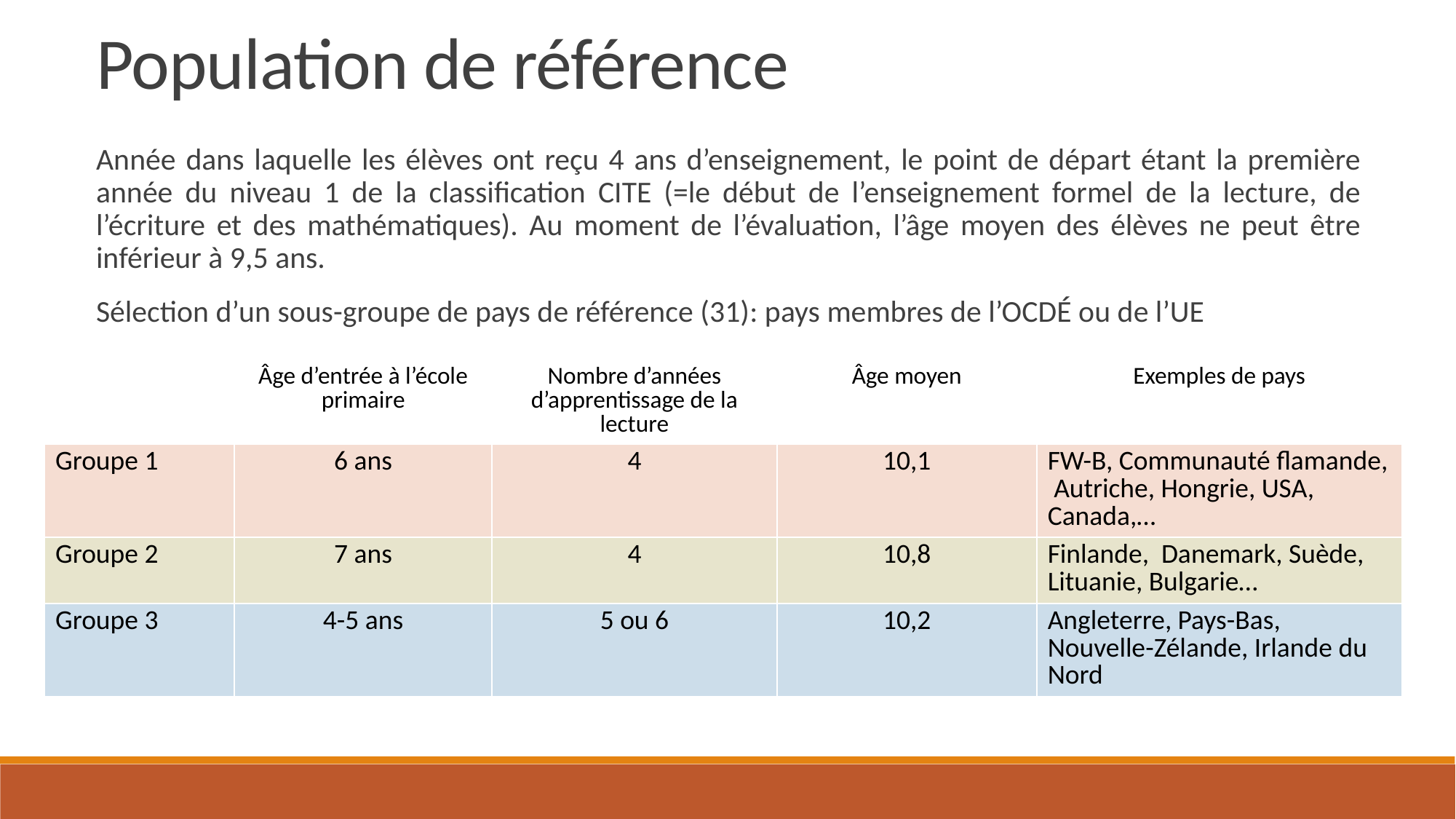

Population de référence
Année dans laquelle les élèves ont reçu 4 ans d’enseignement, le point de départ étant la première année du niveau 1 de la classification CITE (=le début de l’enseignement formel de la lecture, de l’écriture et des mathématiques). Au moment de l’évaluation, l’âge moyen des élèves ne peut être inférieur à 9,5 ans.
Sélection d’un sous-groupe de pays de référence (31): pays membres de l’OCDÉ ou de l’UE
|  | Âge d’entrée à l’école primaire | Nombre d’années d’apprentissage de la lecture | Âge moyen | Exemples de pays |
| --- | --- | --- | --- | --- |
| Groupe 1 | 6 ans | 4 | 10,1 | FW-B, Communauté flamande, Autriche, Hongrie, USA, Canada,… |
| Groupe 2 | 7 ans | 4 | 10,8 | Finlande, Danemark, Suède, Lituanie, Bulgarie… |
| Groupe 3 | 4-5 ans | 5 ou 6 | 10,2 | Angleterre, Pays-Bas, Nouvelle-Zélande, Irlande du Nord |